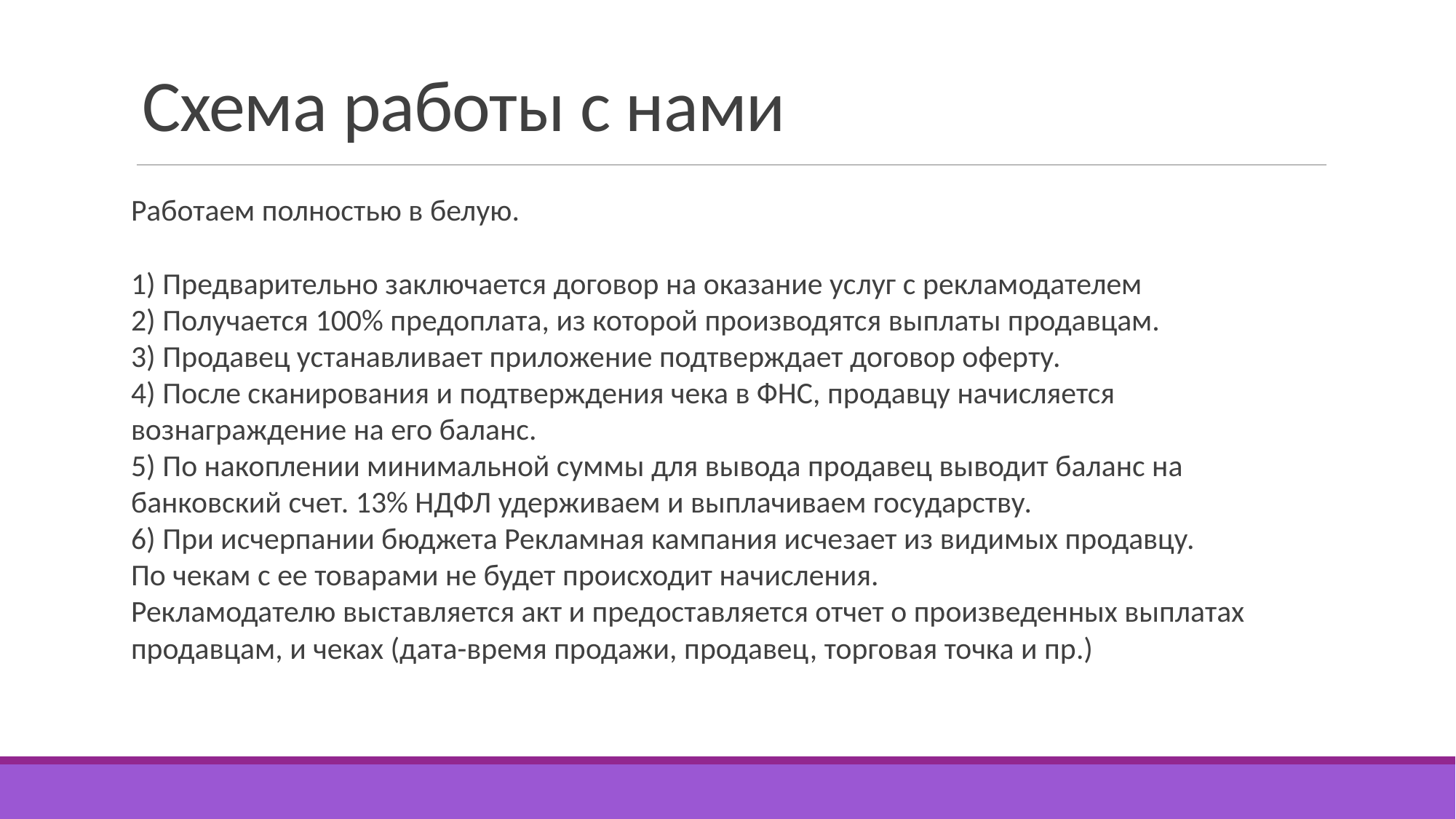

# Схема работы с нами
Работаем полностью в белую.

1) Предварительно заключается договор на оказание услуг с рекламодателем
2) Получается 100% предоплата, из которой производятся выплаты продавцам.
3) Продавец устанавливает приложение подтверждает договор оферту.
4) После сканирования и подтверждения чека в ФНС, продавцу начисляется вознаграждение на его баланс.
5) По накоплении минимальной суммы для вывода продавец выводит баланс на банковский счет. 13% НДФЛ удерживаем и выплачиваем государству.
6) При исчерпании бюджета Рекламная кампания исчезает из видимых продавцу.
По чекам с ее товарами не будет происходит начисления.
Рекламодателю выставляется акт и предоставляется отчет о произведенных выплатах продавцам, и чеках (дата-время продажи, продавец, торговая точка и пр.)